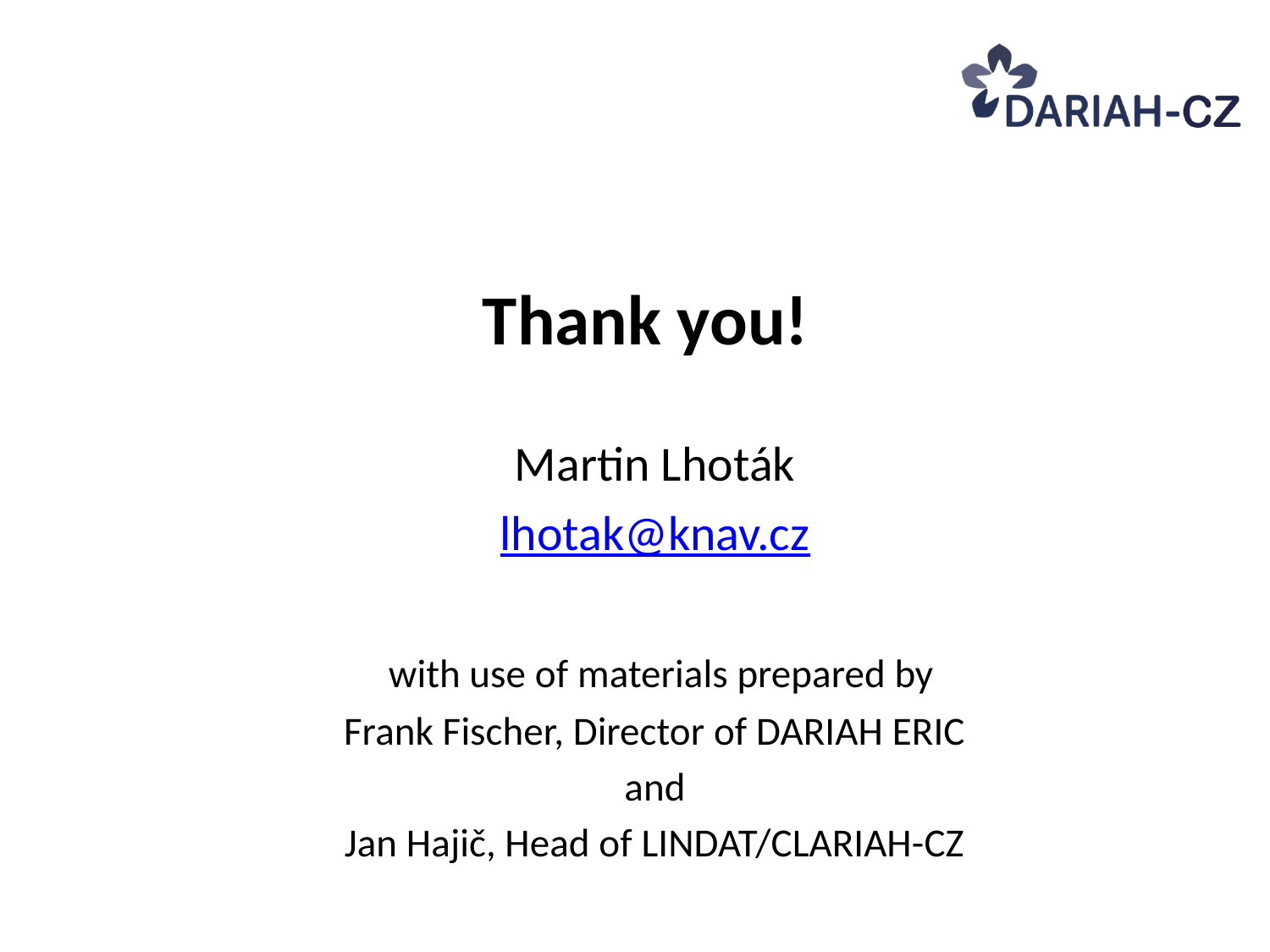

# Thank you!
Martin Lhoták
lhotak@knav.cz

  with use of materials prepared by
Frank Fischer, Director of DARIAH ERIC
and
Jan Hajič, Head of LINDAT/CLARIAH-CZ